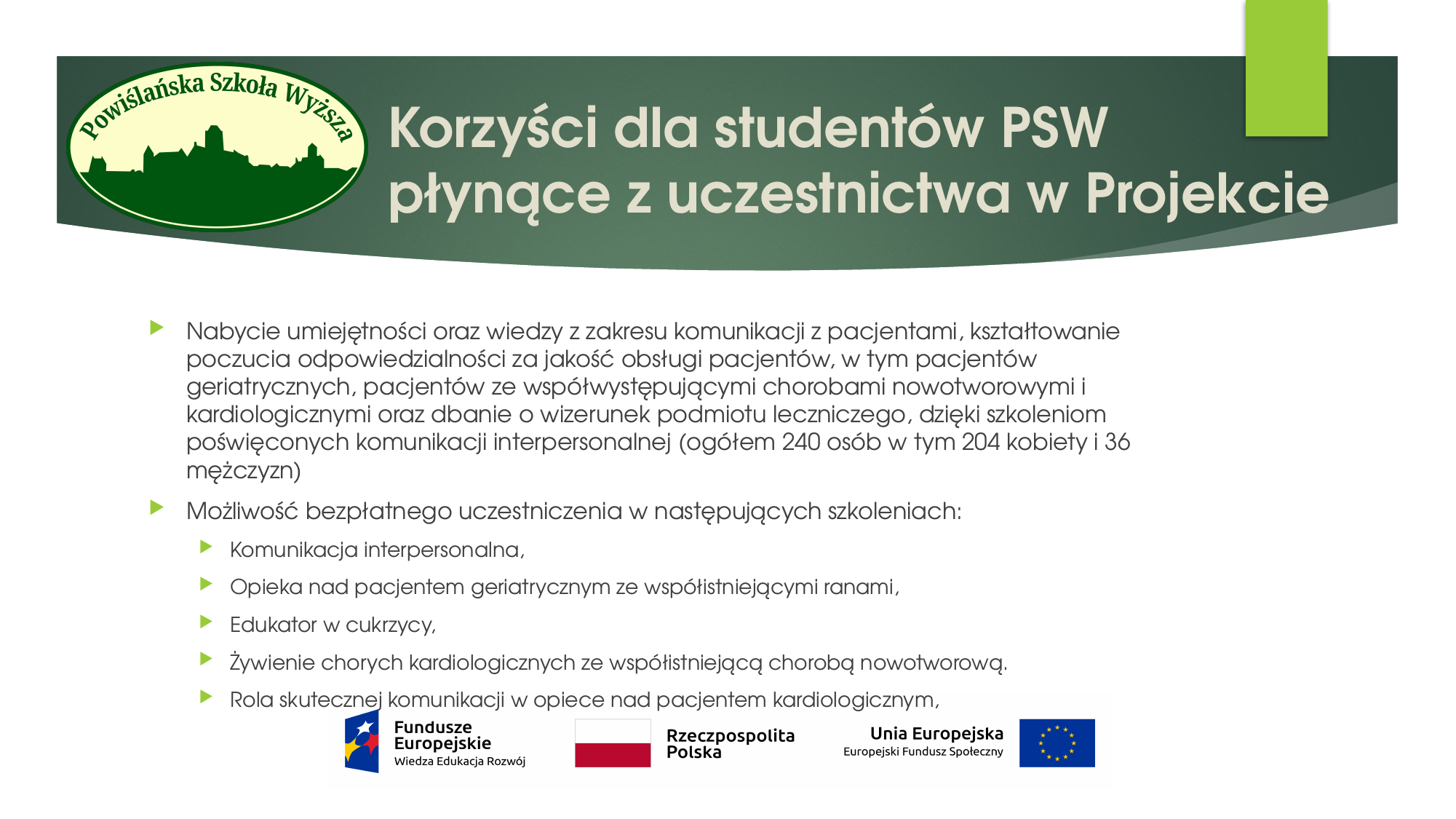

# Korzyści dla studentów PSW płynące z uczestnictwa w Projekcie
Nabycie umiejętności oraz wiedzy z zakresu komunikacji z pacjentami, kształtowanie poczucia odpowiedzialności za jakość obsługi pacjentów, w tym pacjentów geriatrycznych, pacjentów ze współwystępującymi chorobami nowotworowymi i kardiologicznymi oraz dbanie o wizerunek podmiotu leczniczego, dzięki szkoleniom poświęconych komunikacji interpersonalnej (ogółem 240 osób w tym 204 kobiety i 36 mężczyzn)
Możliwość bezpłatnego uczestniczenia w następujących szkoleniach:
Komunikacja interpersonalna,
Opieka nad pacjentem geriatrycznym ze współistniejącymi ranami,
Edukator w cukrzycy,
Żywienie chorych kardiologicznych ze współistniejącą chorobą nowotworową.
Rola skutecznej komunikacji w opiece nad pacjentem kardiologicznym,